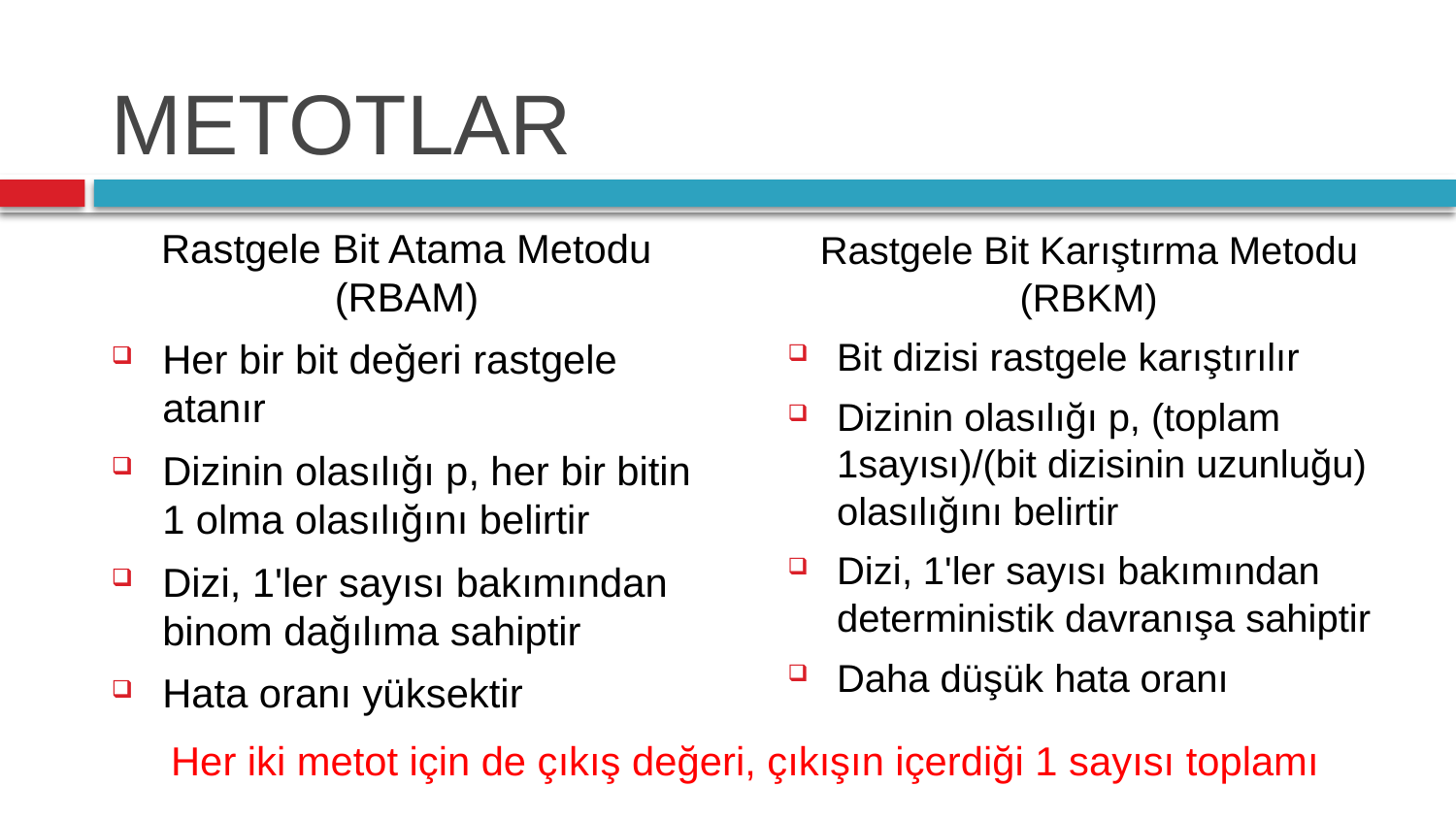

# METOTLAR
Rastgele Bit Atama Metodu (RBAM)
Her bir bit değeri rastgele atanır
Dizinin olasılığı p, her bir bitin 1 olma olasılığını belirtir
Dizi, 1'ler sayısı bakımından binom dağılıma sahiptir
Hata oranı yüksektir
Rastgele Bit Karıştırma Metodu (RBKM)
Bit dizisi rastgele karıştırılır
Dizinin olasılığı p, (toplam 1sayısı)/(bit dizisinin uzunluğu) olasılığını belirtir
Dizi, 1'ler sayısı bakımından deterministik davranışa sahiptir
Daha düşük hata oranı
Her iki metot için de çıkış değeri, çıkışın içerdiği 1 sayısı toplamı